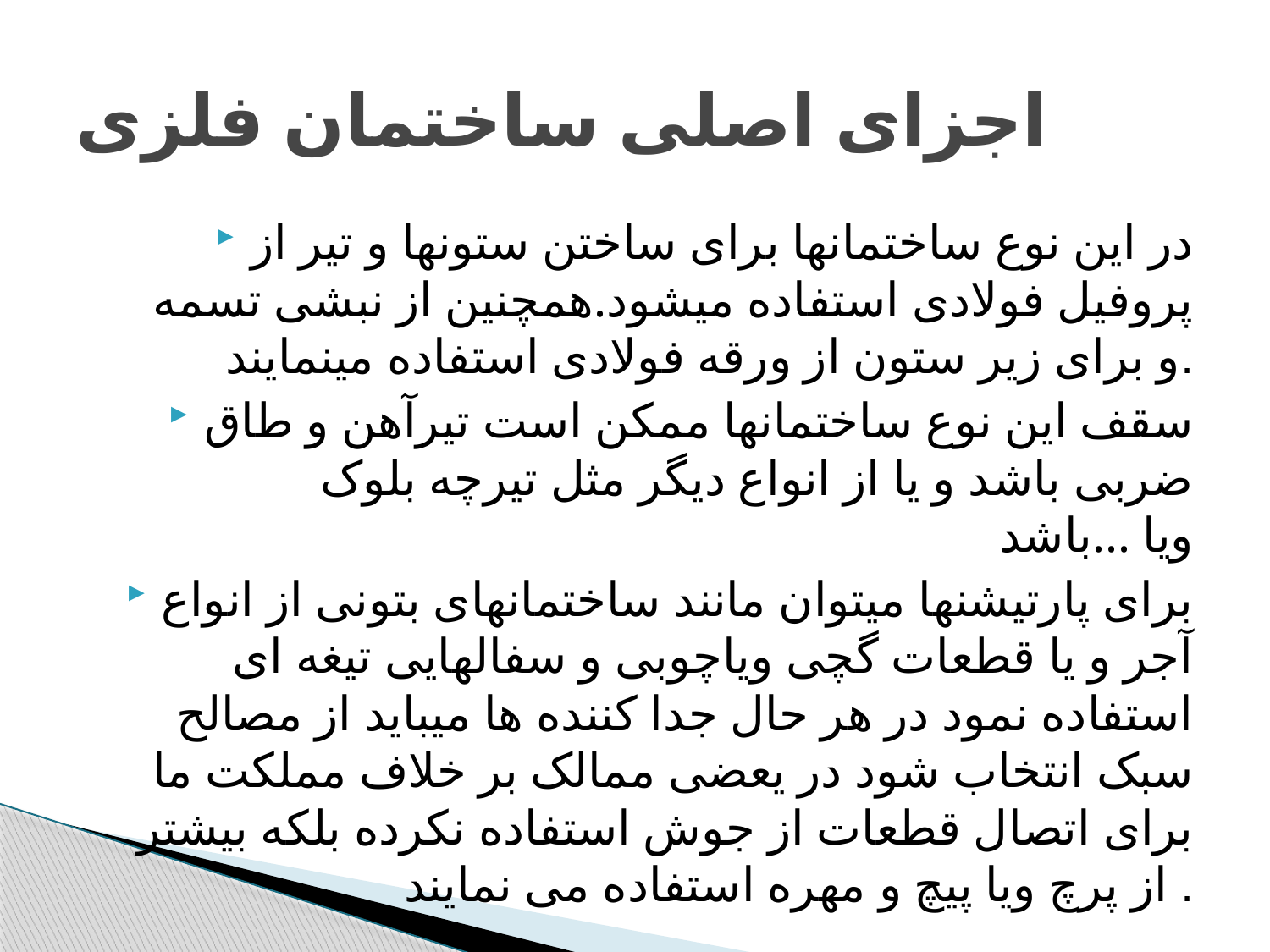

# اجزای اصلی ساختمان فلزی
در این نوع ساختمانها برای ساختن ستونها و تیر از پروفیل فولادی استفاده میشود.همچنین از نبشی تسمه و برای زیر ستون از ورقه فولادی استفاده مینمایند.
سقف این نوع ساختمانها ممکن است تیرآهن و طاق ضربی باشد و یا از انواع دیگر مثل تیرچه بلوک ویا ...باشد
برای پارتیشنها میتوان مانند ساختمانهای بتونی از انواع آجر و یا قطعات گچی ویاچوبی و سفالهایی تیغه ای استفاده نمود در هر حال جدا کننده ها میباید از مصالح سبک انتخاب شود در یعضی ممالک بر خلاف مملکت ما برای اتصال قطعات از جوش استفاده نکرده بلکه بیشتر از پرچ ویا پیچ و مهره استفاده می نمایند .